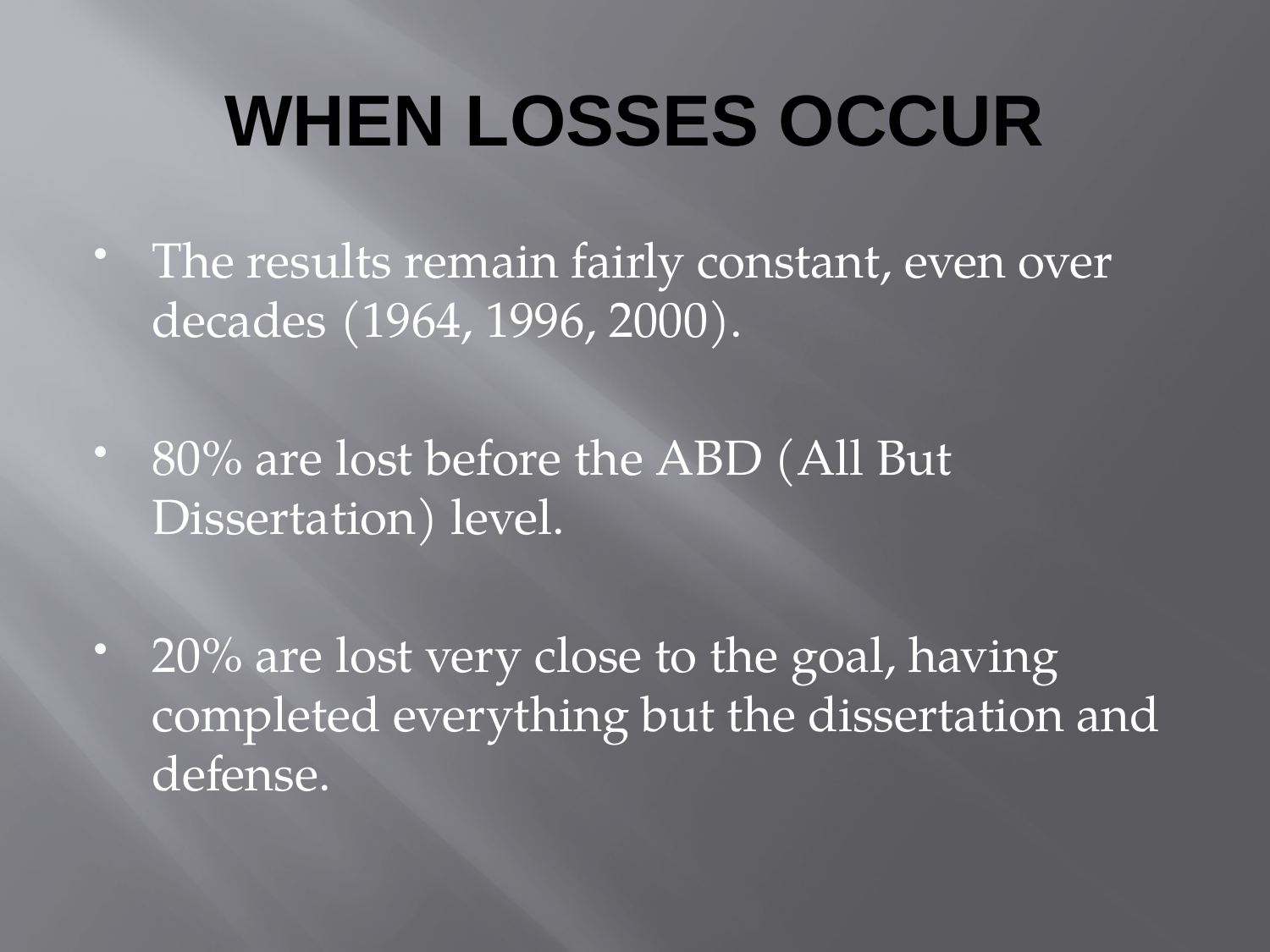

# WHEN LOSSES OCCUR
The results remain fairly constant, even over decades (1964, 1996, 2000).

80% are lost before the ABD (All But Dissertation) level.

20% are lost very close to the goal, having completed everything but the dissertation and defense.